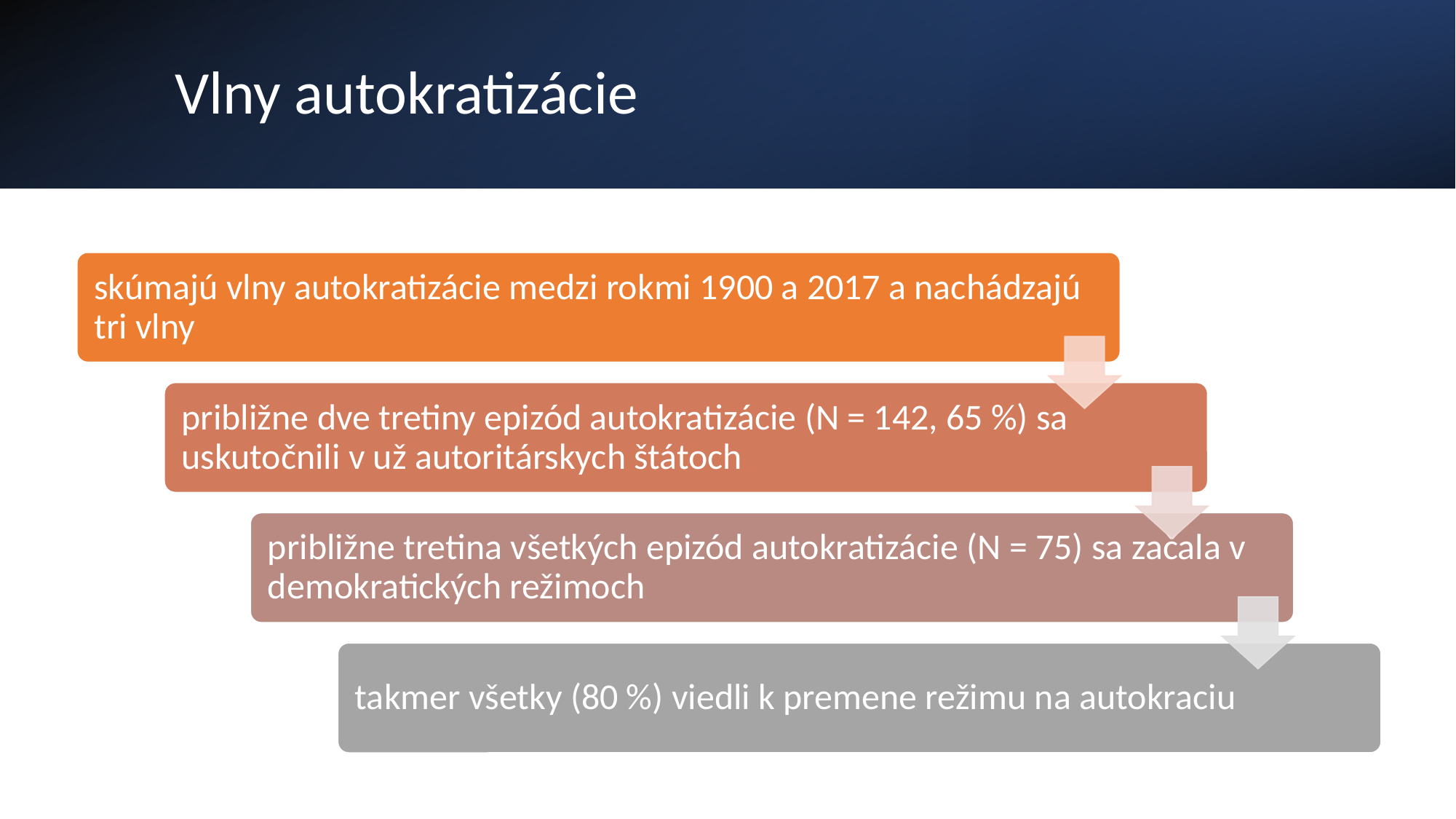

# Vlny autokratizácie
skúmajú vlny autokratizácie medzi rokmi 1900 a 2017 a nachádzajú tri vlny
približne dve tretiny epizód autokratizácie (N = 142, 65 %) sa uskutočnili v už autoritárskych štátoch
približne tretina všetkých epizód autokratizácie (N = 75) sa začala v demokratických režimoch
takmer všetky (80 %) viedli k premene režimu na autokraciu